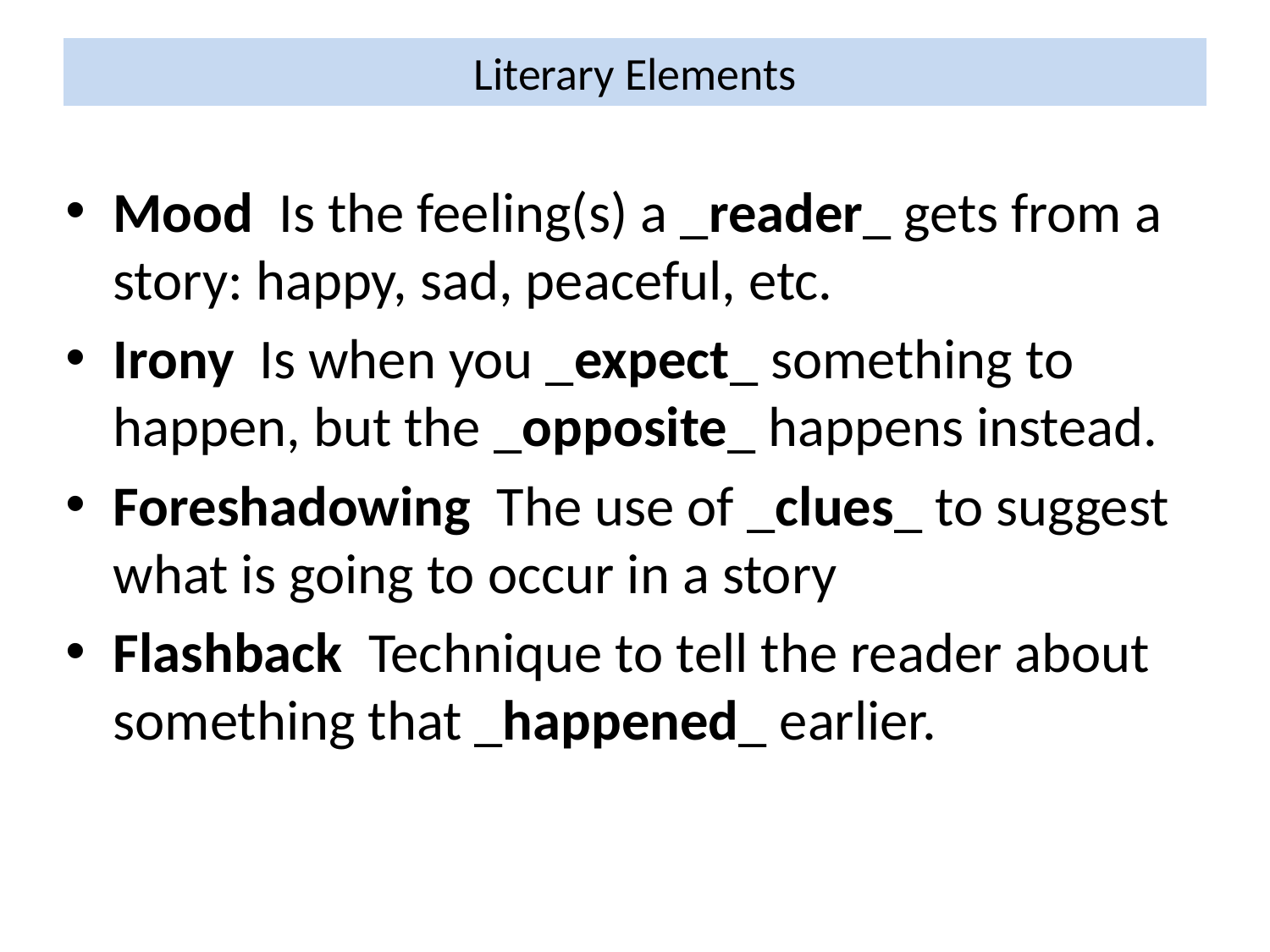

# Literary Elements
Mood  Is the feeling(s) a _reader_ gets from a story: happy, sad, peaceful, etc.
Irony  Is when you _expect_ something to happen, but the _opposite_ happens instead.
Foreshadowing  The use of _clues_ to suggest what is going to occur in a story
Flashback  Technique to tell the reader about something that _happened_ earlier.